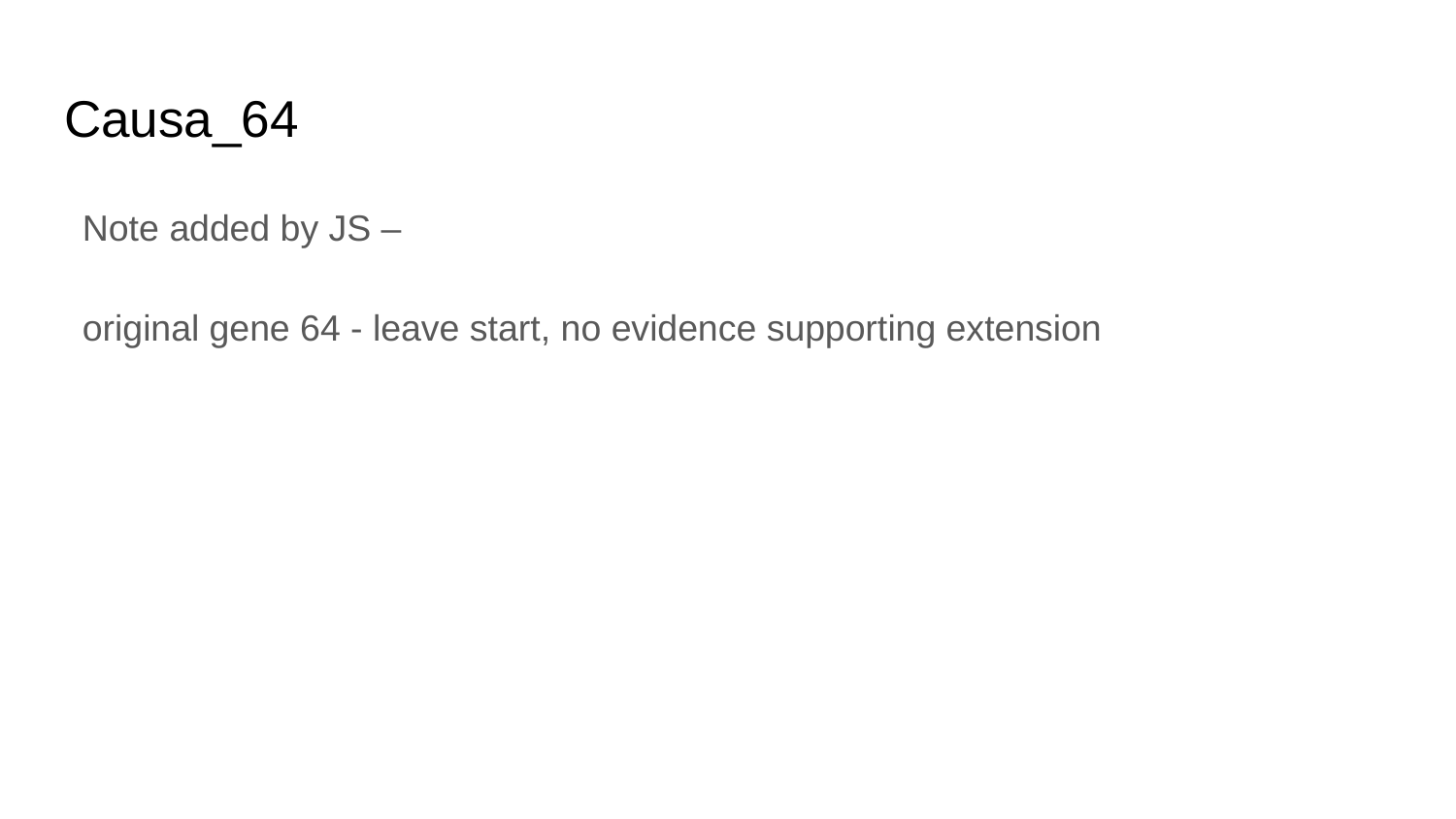

# Causa_64
Note added by JS –

original gene 64 - leave start, no evidence supporting extension